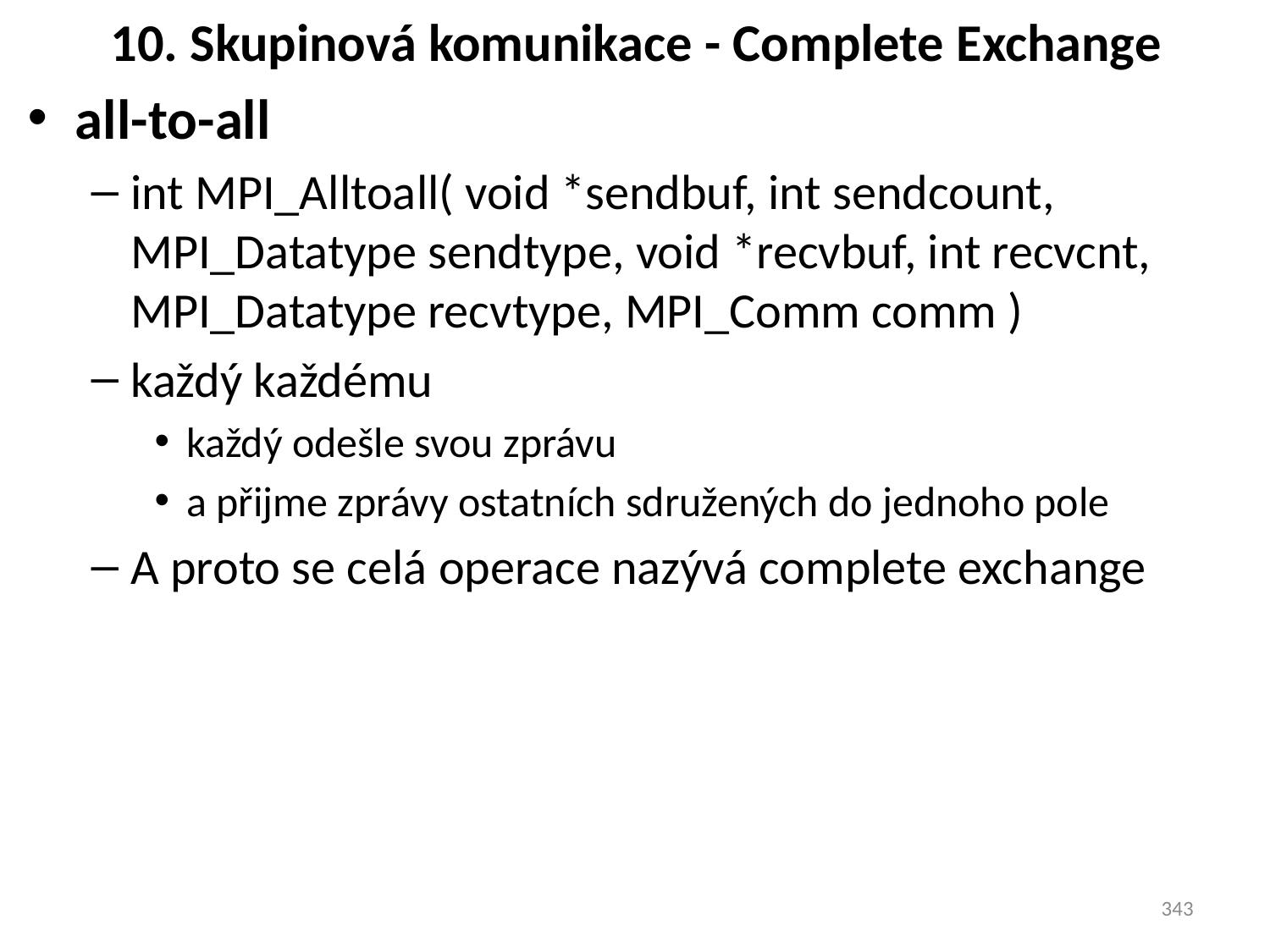

# 10. Skupinová komunikace - Complete Exchange
all-to-all
int MPI_Alltoall( void *sendbuf, int sendcount, MPI_Datatype sendtype, void *recvbuf, int recvcnt, MPI_Datatype recvtype, MPI_Comm comm )
každý každému
každý odešle svou zprávu
a přijme zprávy ostatních sdružených do jednoho pole
A proto se celá operace nazývá complete exchange

343